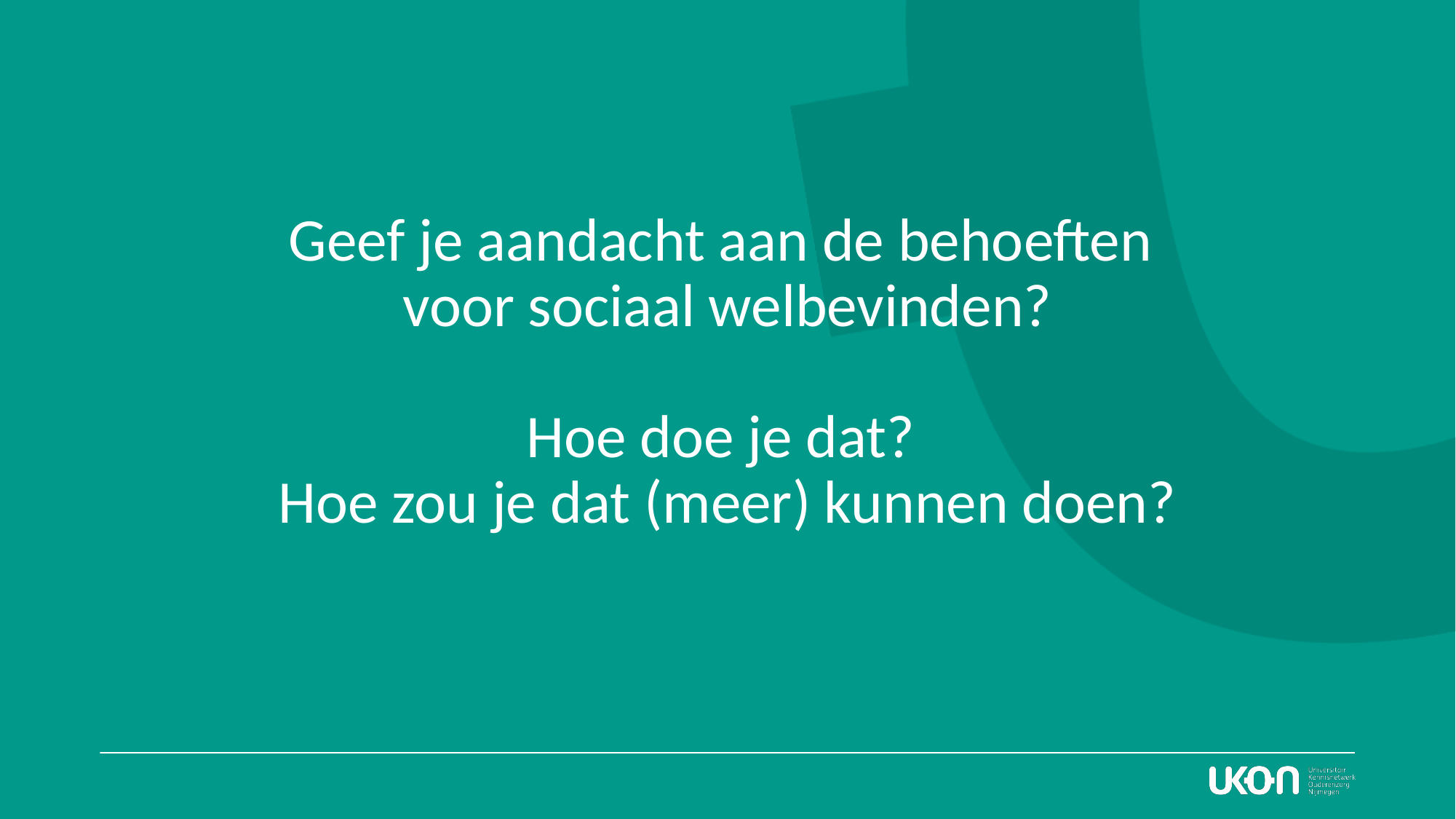

# Geef je aandacht aan de behoeften voor sociaal welbevinden? Hoe doe je dat? Hoe zou je dat (meer) kunnen doen?